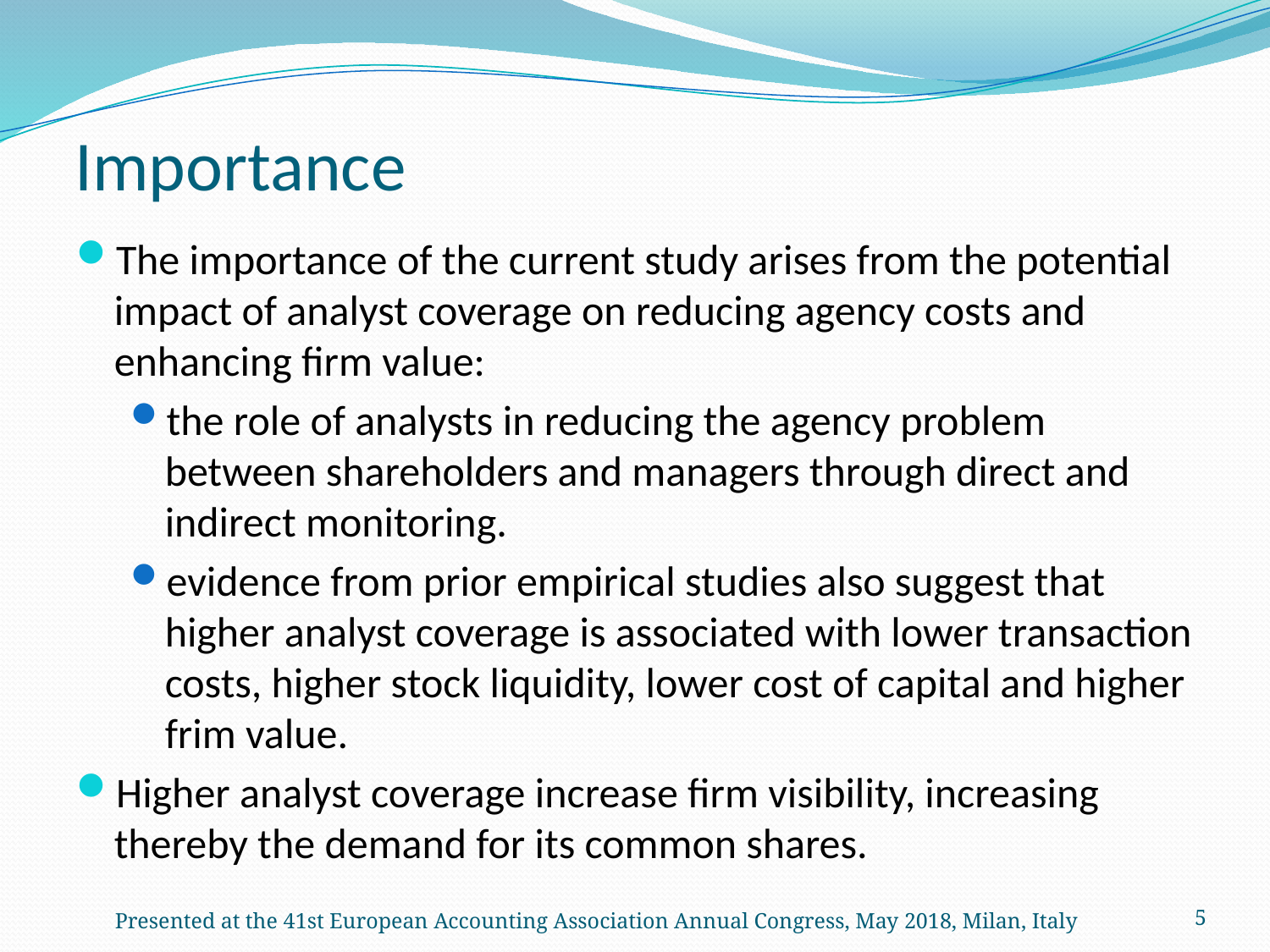

# Importance
The importance of the current study arises from the potential impact of analyst coverage on reducing agency costs and enhancing firm value:
the role of analysts in reducing the agency problem between shareholders and managers through direct and indirect monitoring.
evidence from prior empirical studies also suggest that higher analyst coverage is associated with lower transaction costs, higher stock liquidity, lower cost of capital and higher frim value.
Higher analyst coverage increase firm visibility, increasing thereby the demand for its common shares.

Presented at the 41st European Accounting Association Annual Congress, May 2018, Milan, Italy
5